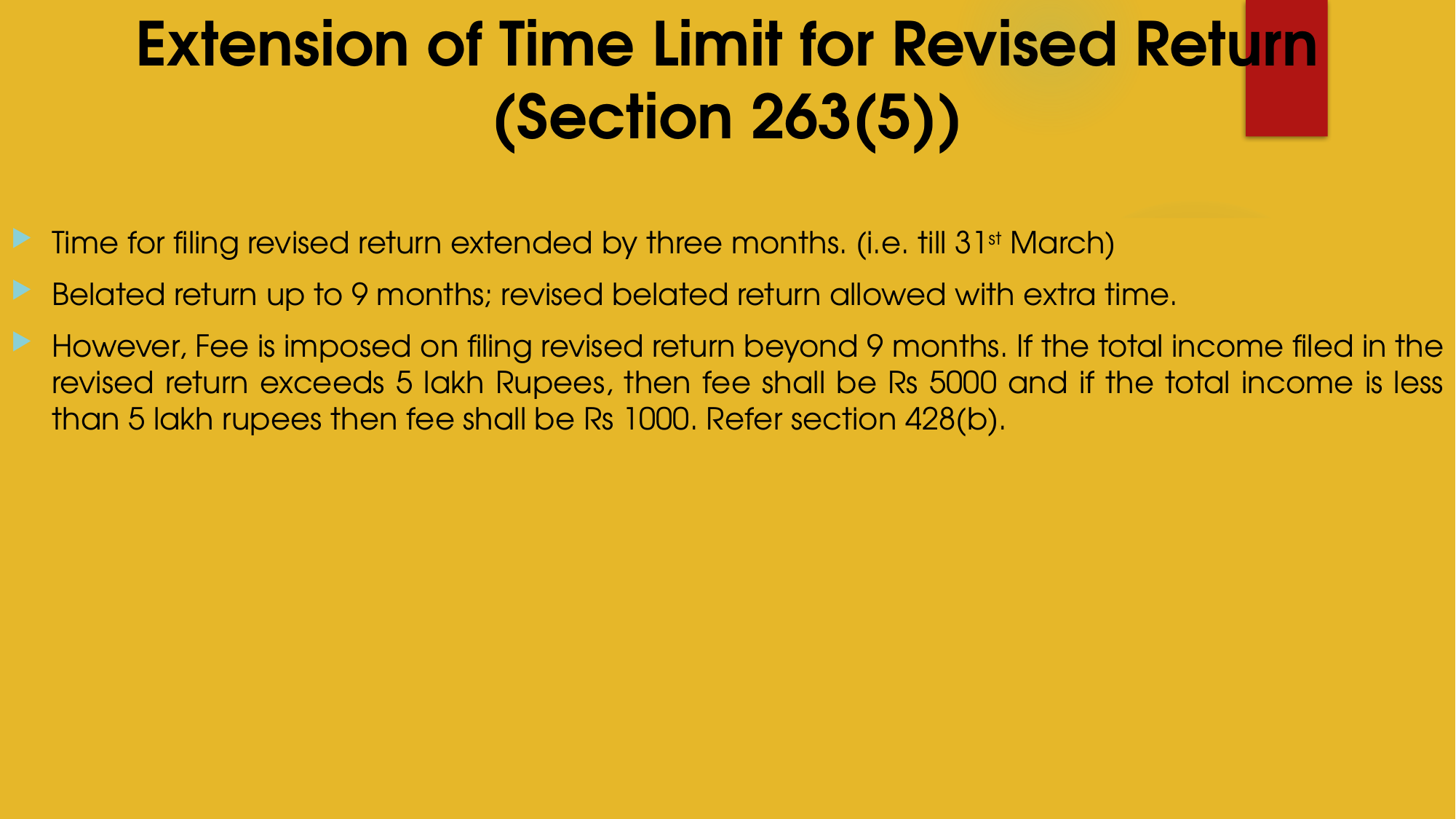

# Extension of Time Limit for Revised Return (Section 263(5))
Time for filing revised return extended by three months. (i.e. till 31st March)
Belated return up to 9 months; revised belated return allowed with extra time.
However, Fee is imposed on filing revised return beyond 9 months. If the total income filed in the revised return exceeds 5 lakh Rupees, then fee shall be Rs 5000 and if the total income is less than 5 lakh rupees then fee shall be Rs 1000. Refer section 428(b).